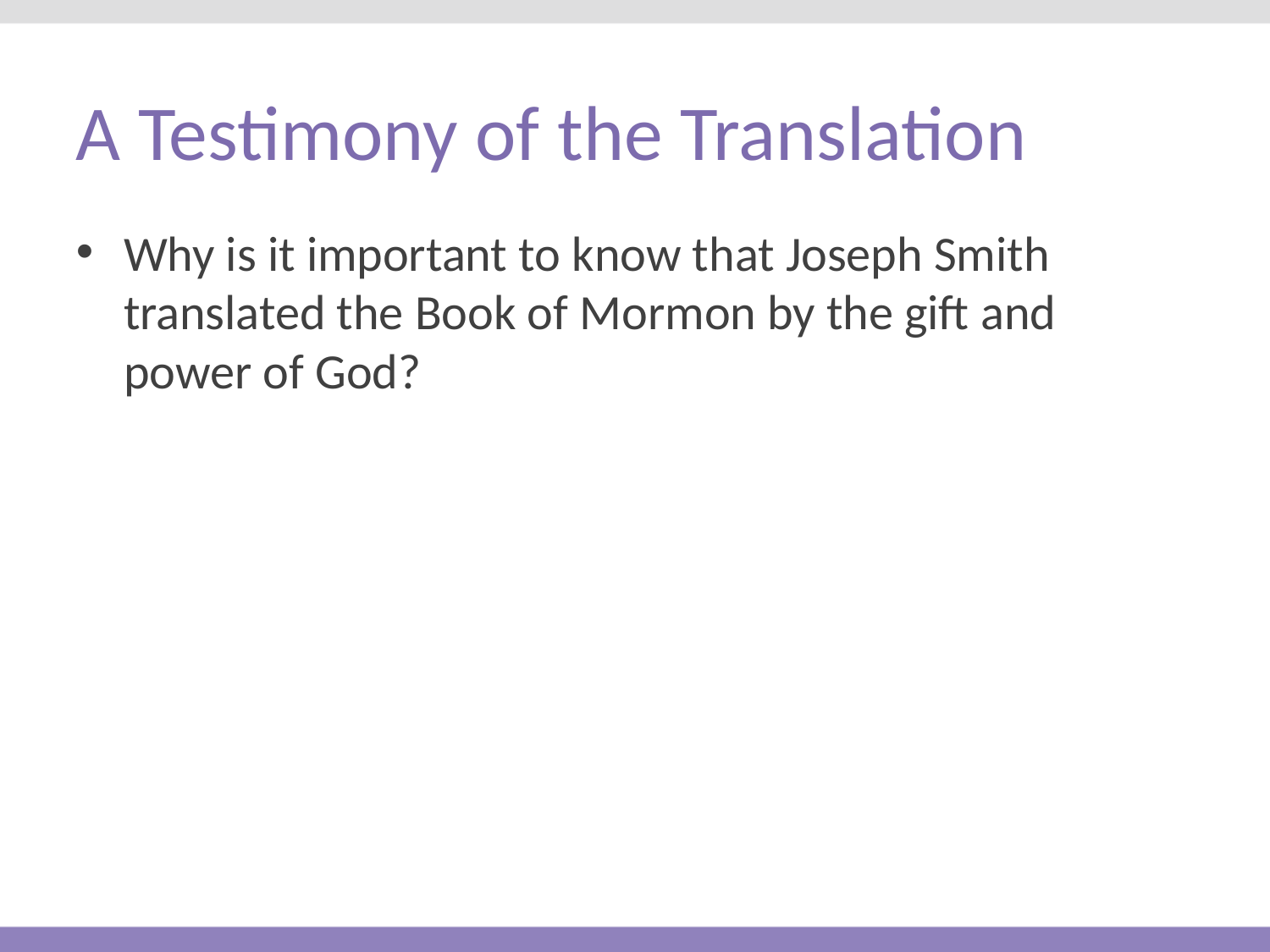

# A Testimony of the Translation
Why is it important to know that Joseph Smith translated the Book of Mormon by the gift and power of God?